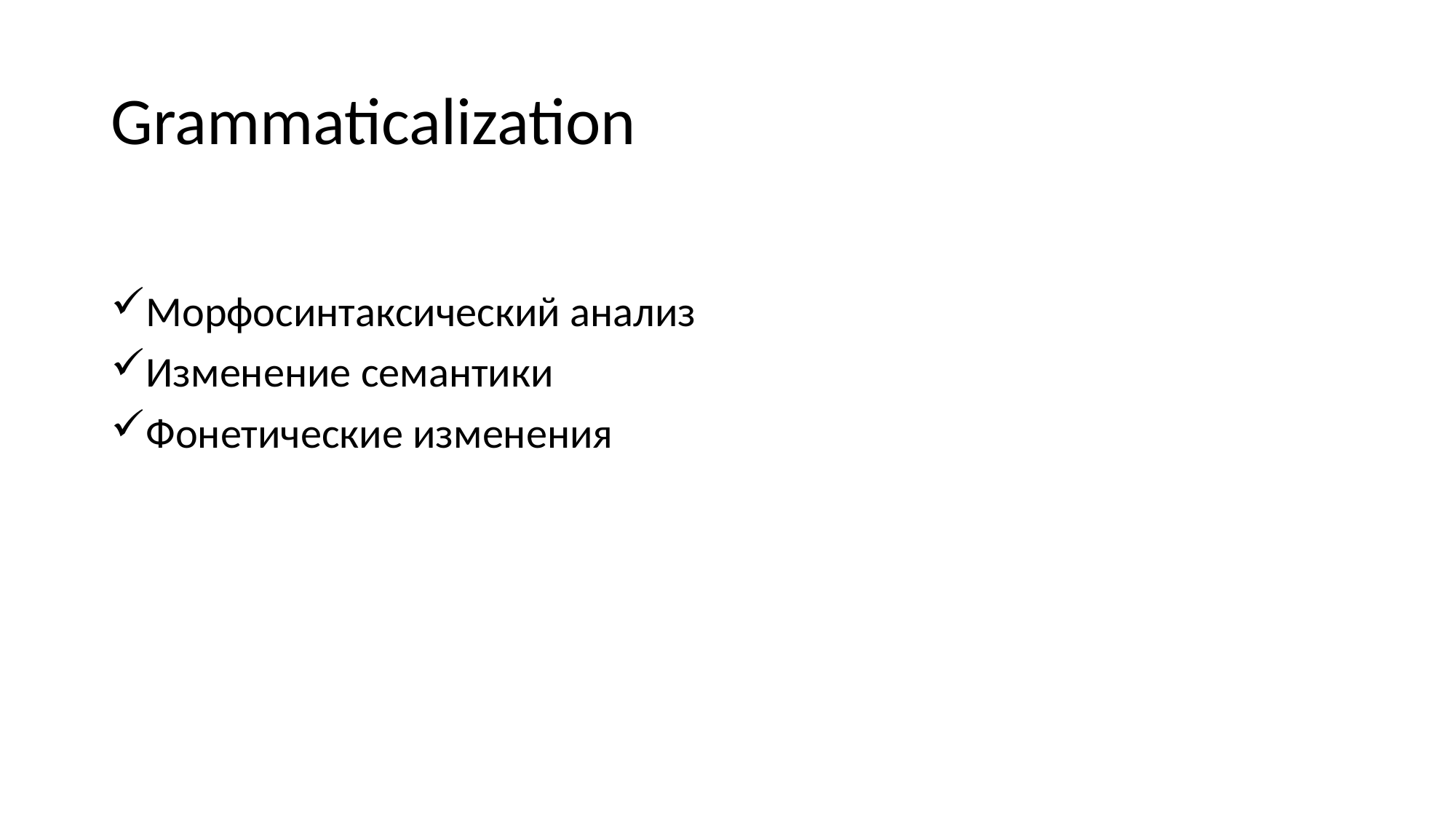

# Grammaticalization

Морфосинтаксический анализ
Изменение семантики
Фонетические изменения